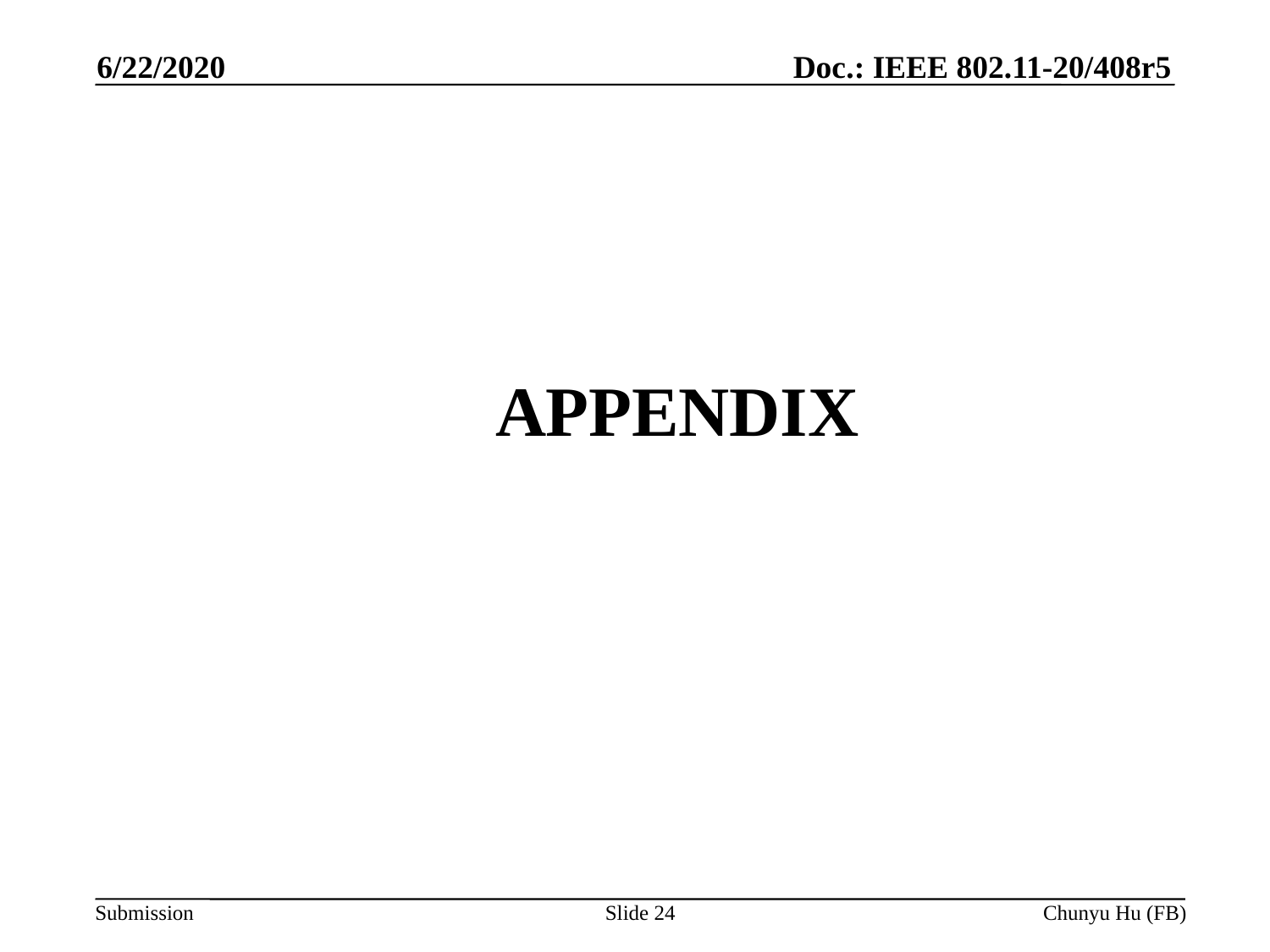

6/22/2020
# Appendix
Slide 24
Chunyu Hu (FB)